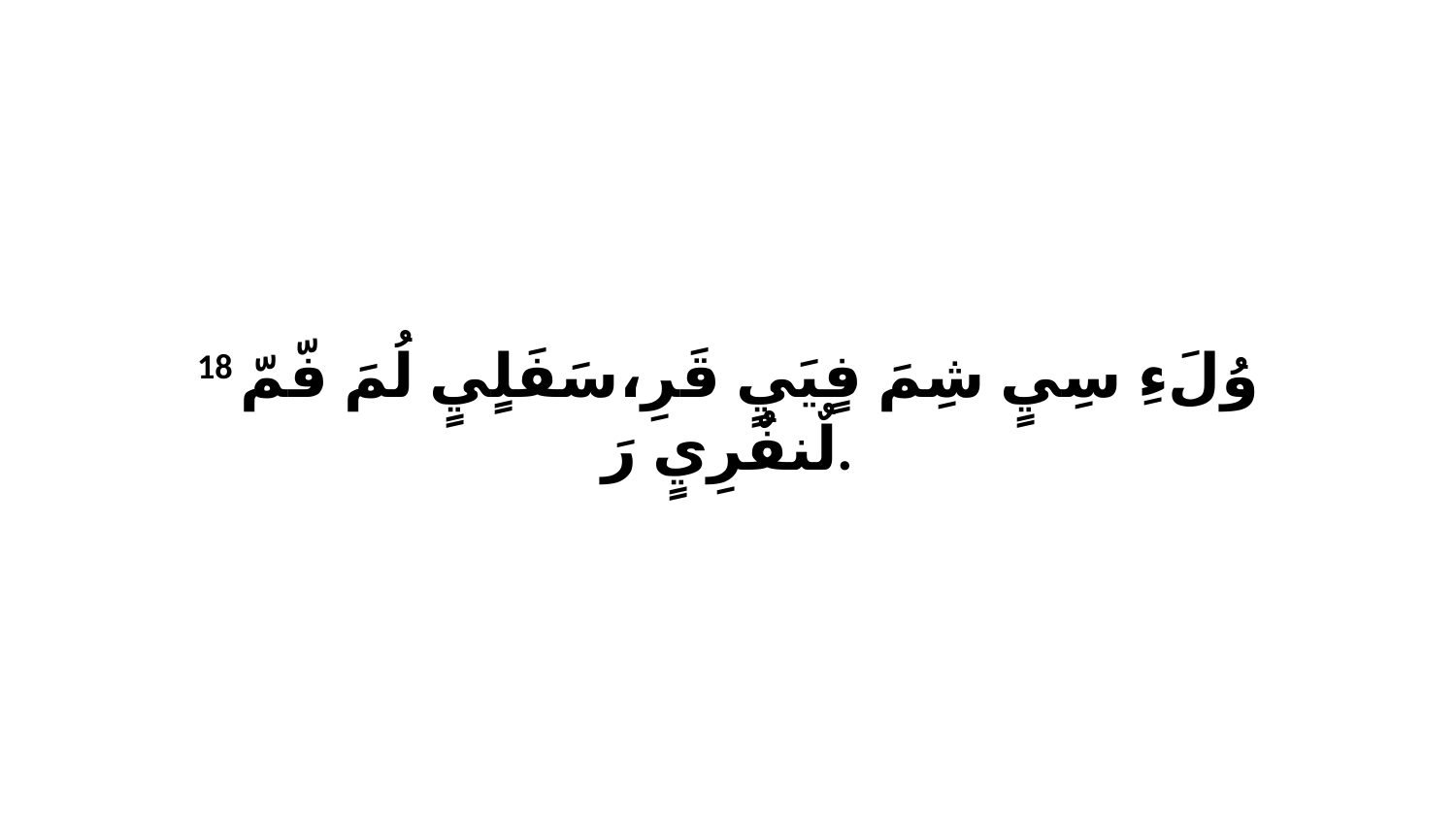

18 وُلَءِ سِيٍ شِمَ فٍيَيٍ قَرِ،سَفَلٍيٍ لُمَ فّمّ لٌنفٌرِيٍ رَ.